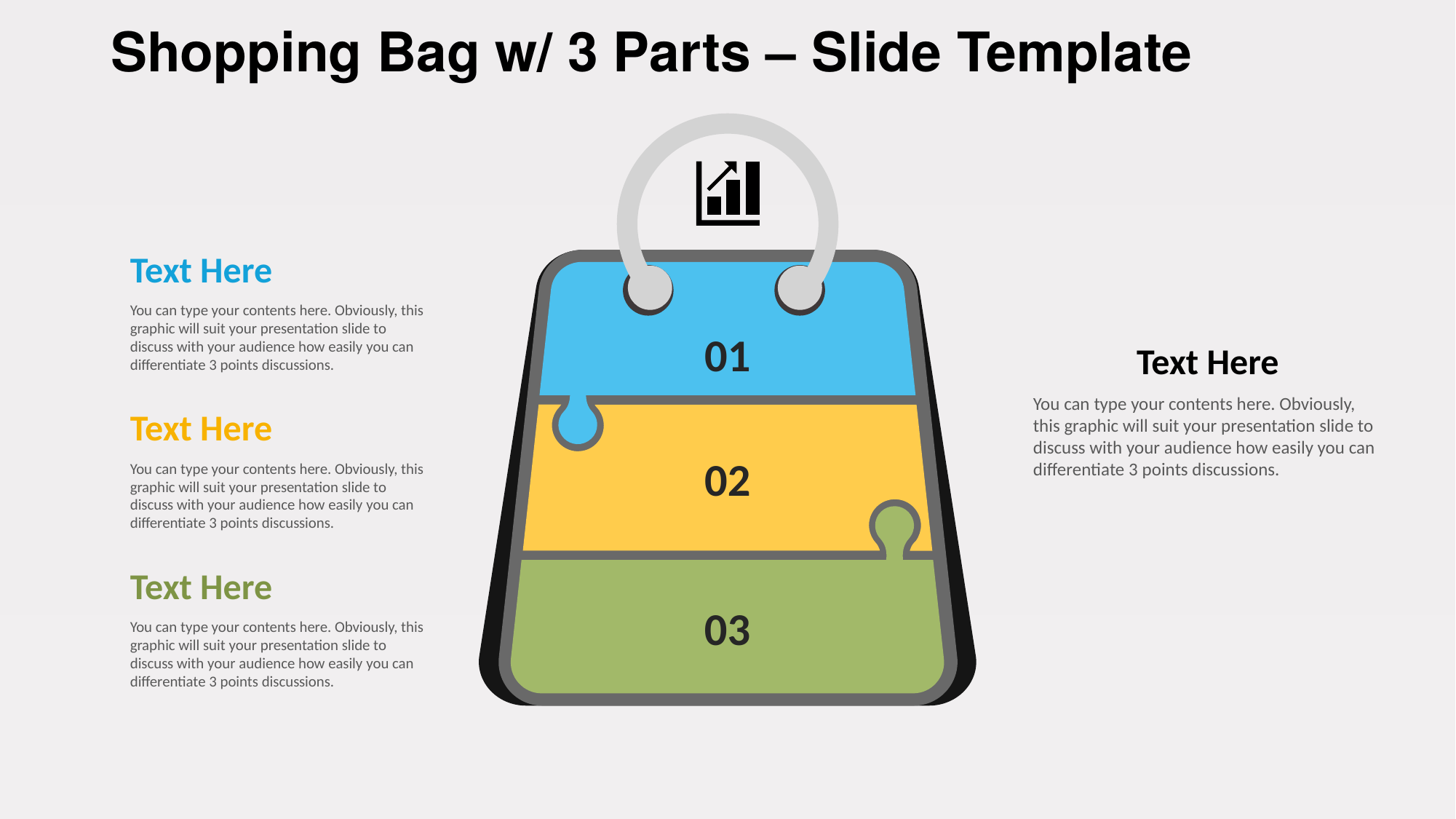

# Shopping Bag w/ 3 Parts – Slide Template

01

02
03

Text Here
You can type your contents here. Obviously, this graphic will suit your presentation slide to discuss with your audience how easily you can differentiate 3 points discussions.
Text Here
You can type your contents here. Obviously, this graphic will suit your presentation slide to discuss with your audience how easily you can differentiate 3 points discussions.
Text Here
You can type your contents here. Obviously, this graphic will suit your presentation slide to discuss with your audience how easily you can differentiate 3 points discussions.
Text Here
You can type your contents here. Obviously, this graphic will suit your presentation slide to discuss with your audience how easily you can differentiate 3 points discussions.